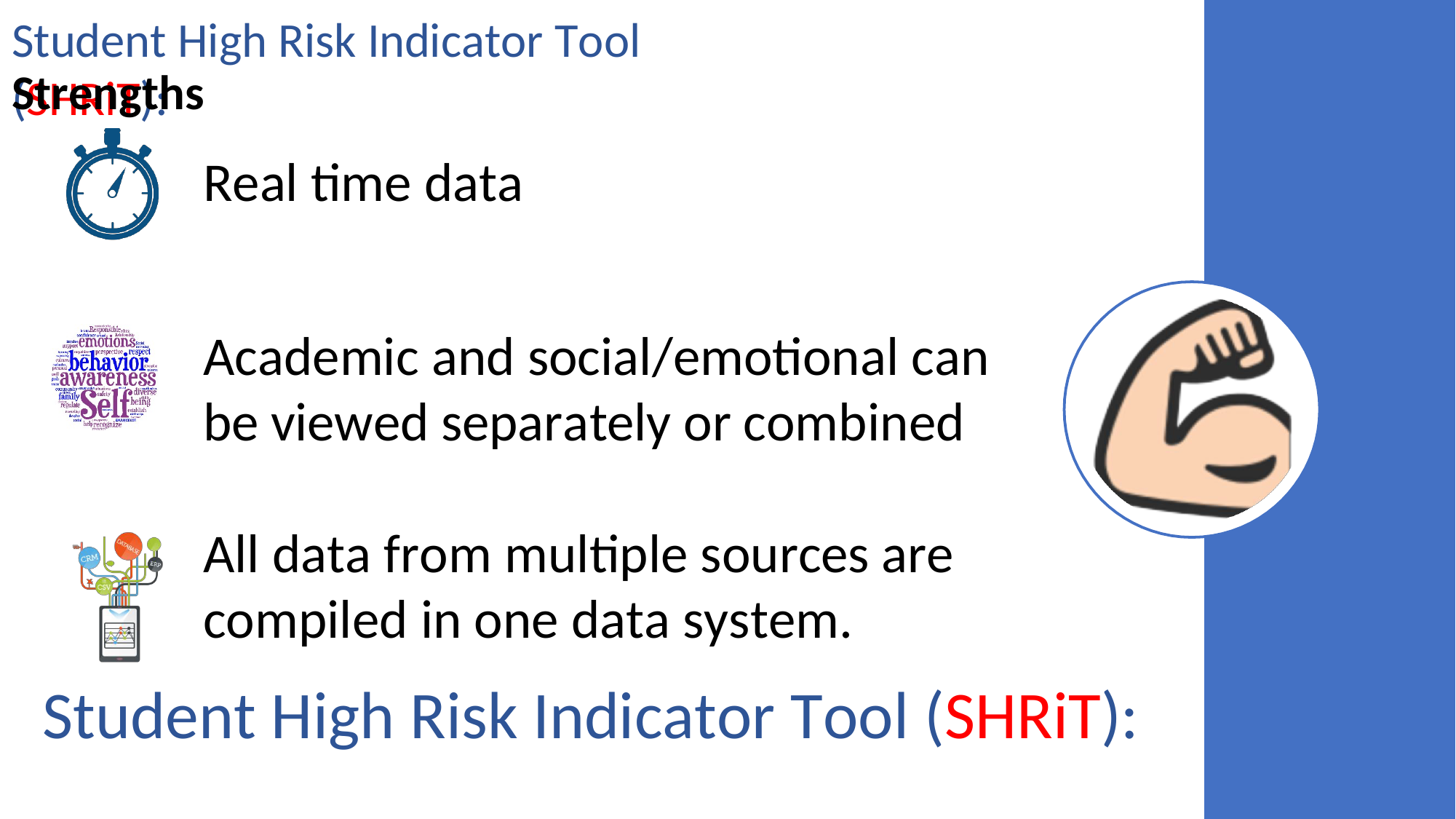

Student High Risk Indicator Tool (SHRiT):
Strengths

Real time data

Academic and social/emotional can be viewed separately or combined

All data from multiple sources are
compiled in one data system.

# Student High Risk Indicator Tool (SHRiT):